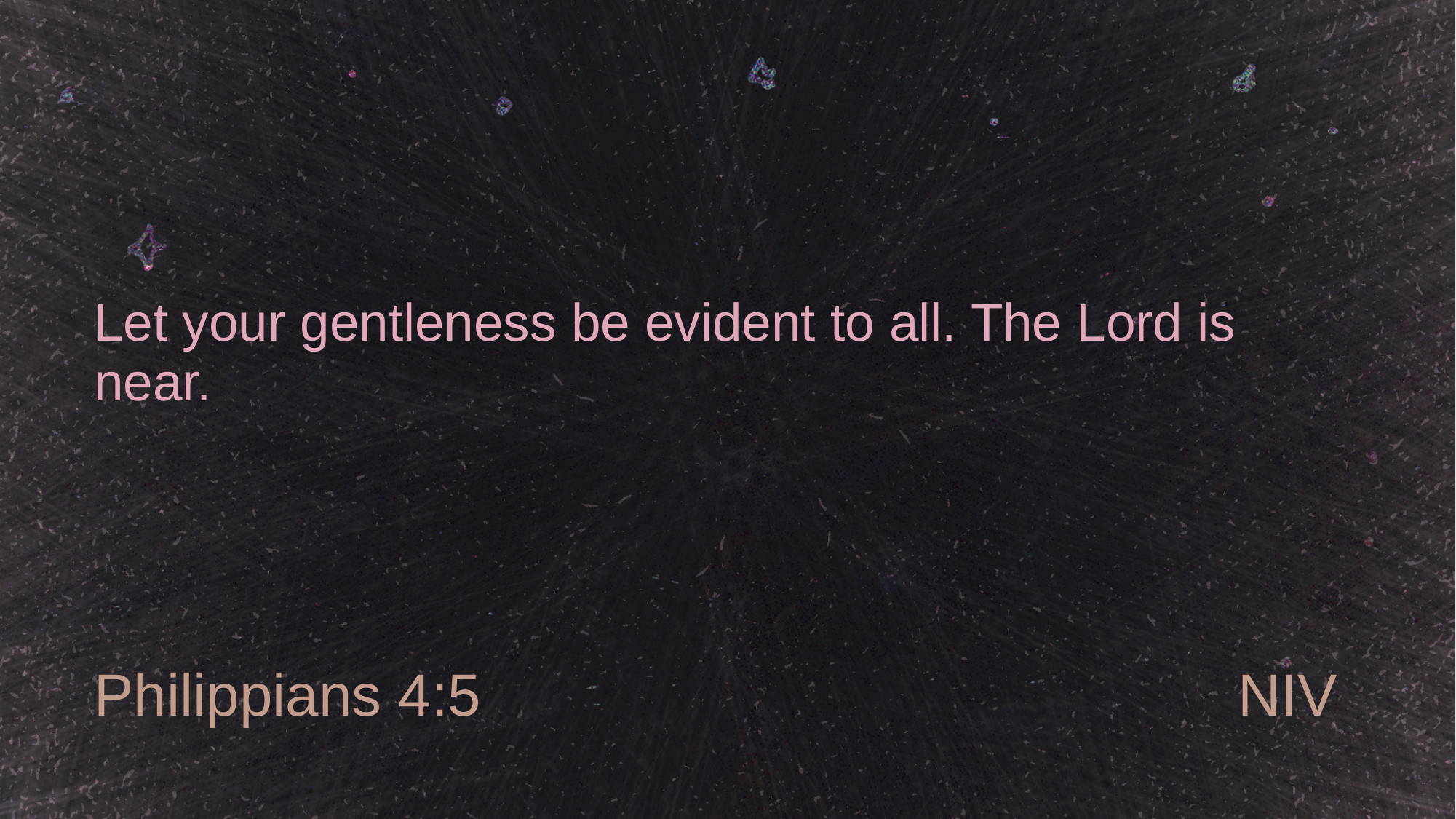

# Let your gentleness be evident to all. The Lord is near.
Philippians 4:5
NIV